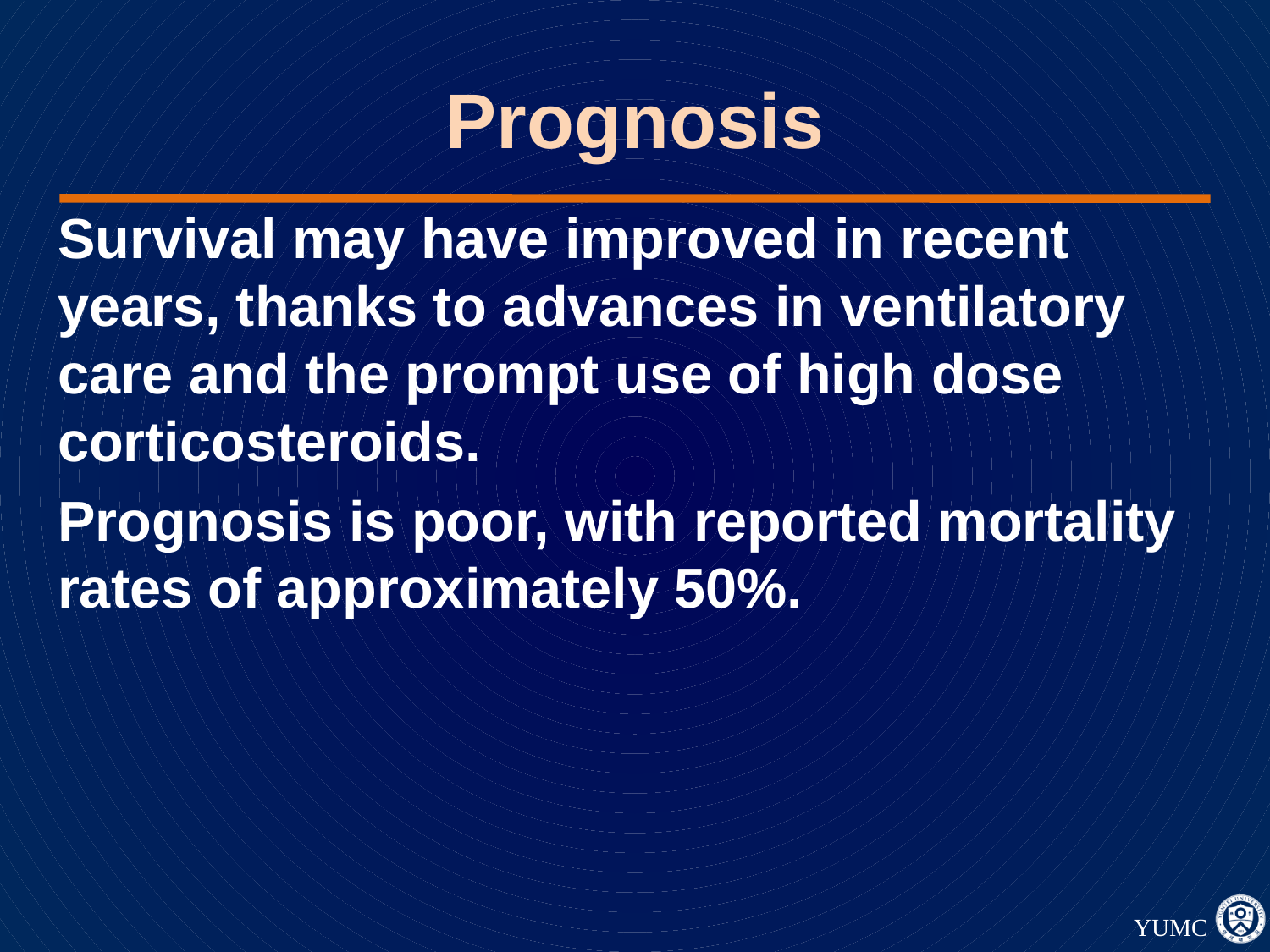

# Prognosis
Survival may have improved in recent years, thanks to advances in ventilatory care and the prompt use of high dose corticosteroids.
Prognosis is poor, with reported mortality rates of approximately 50%.